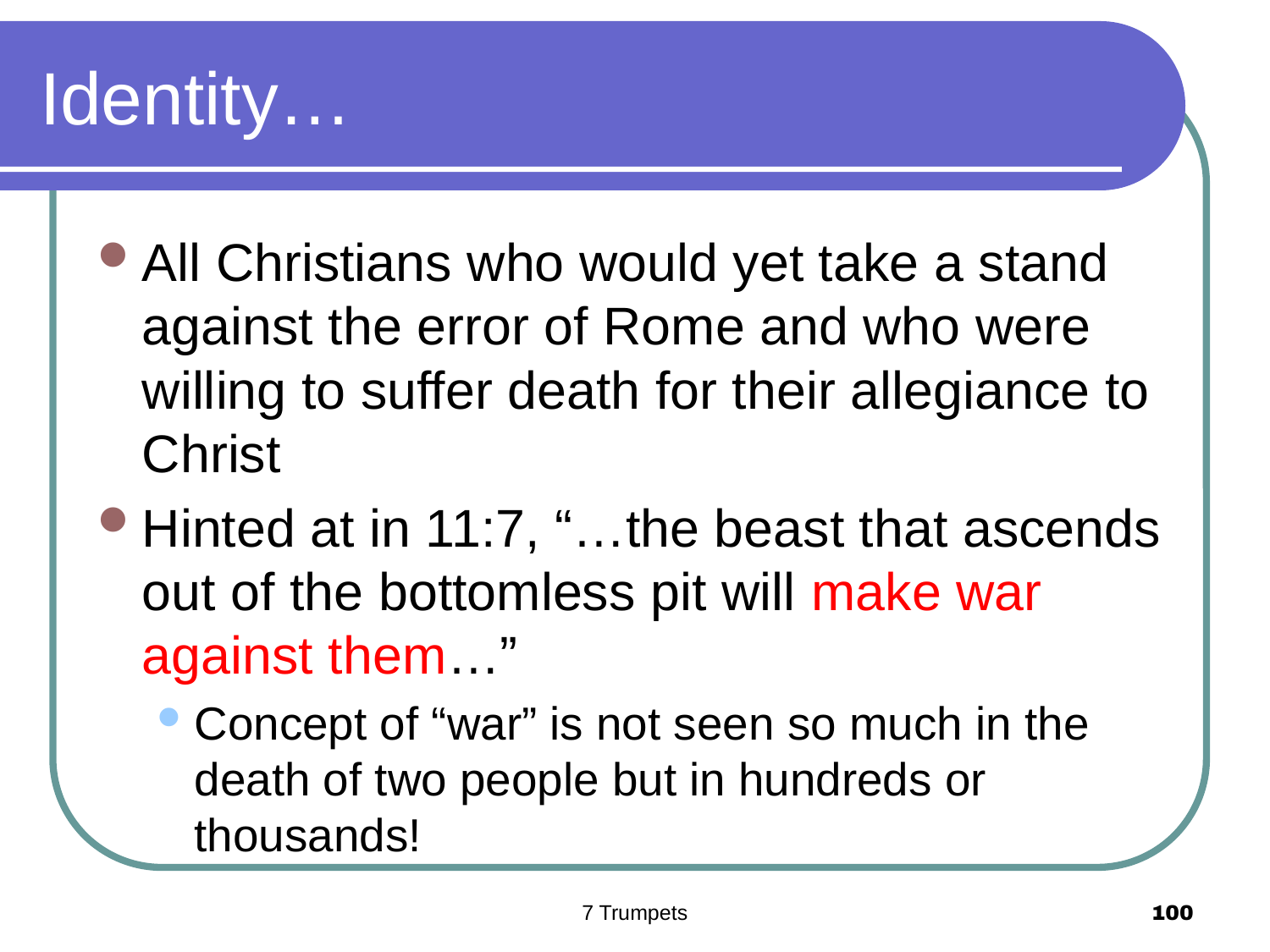

# Identity…
All Christians who would yet take a stand against the error of Rome and who were willing to suffer death for their allegiance to Christ
Hinted at in 11:7, “…the beast that ascends out of the bottomless pit will make war against them…”
Concept of “war” is not seen so much in the death of two people but in hundreds or thousands!
7 Trumpets
100